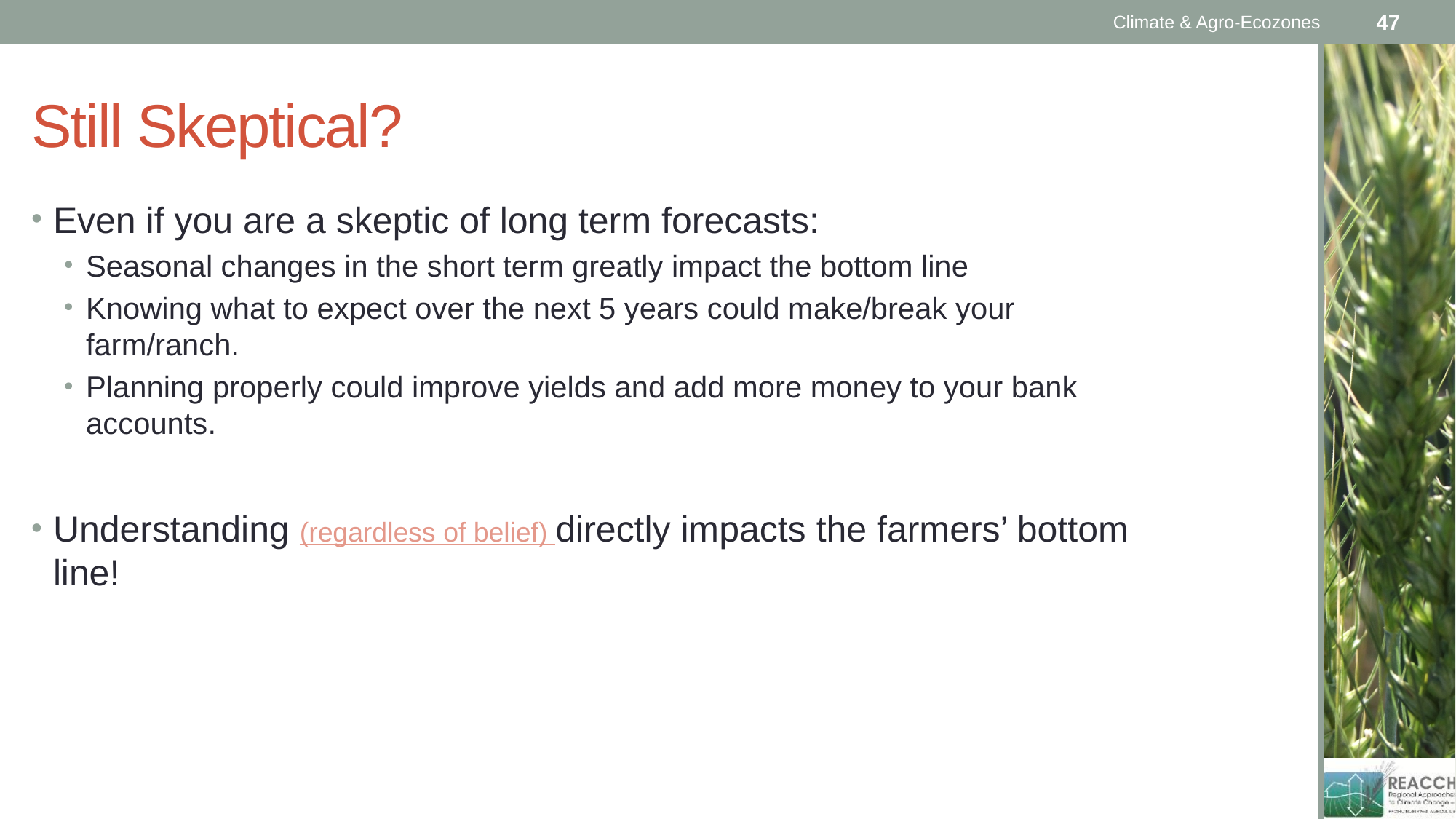

Climate & Agro-Ecozones
47
# Still Skeptical?
Even if you are a skeptic of long term forecasts:
Seasonal changes in the short term greatly impact the bottom line
Knowing what to expect over the next 5 years could make/break your farm/ranch.
Planning properly could improve yields and add more money to your bank accounts.

Understanding (regardless of belief) directly impacts the farmers’ bottom line!